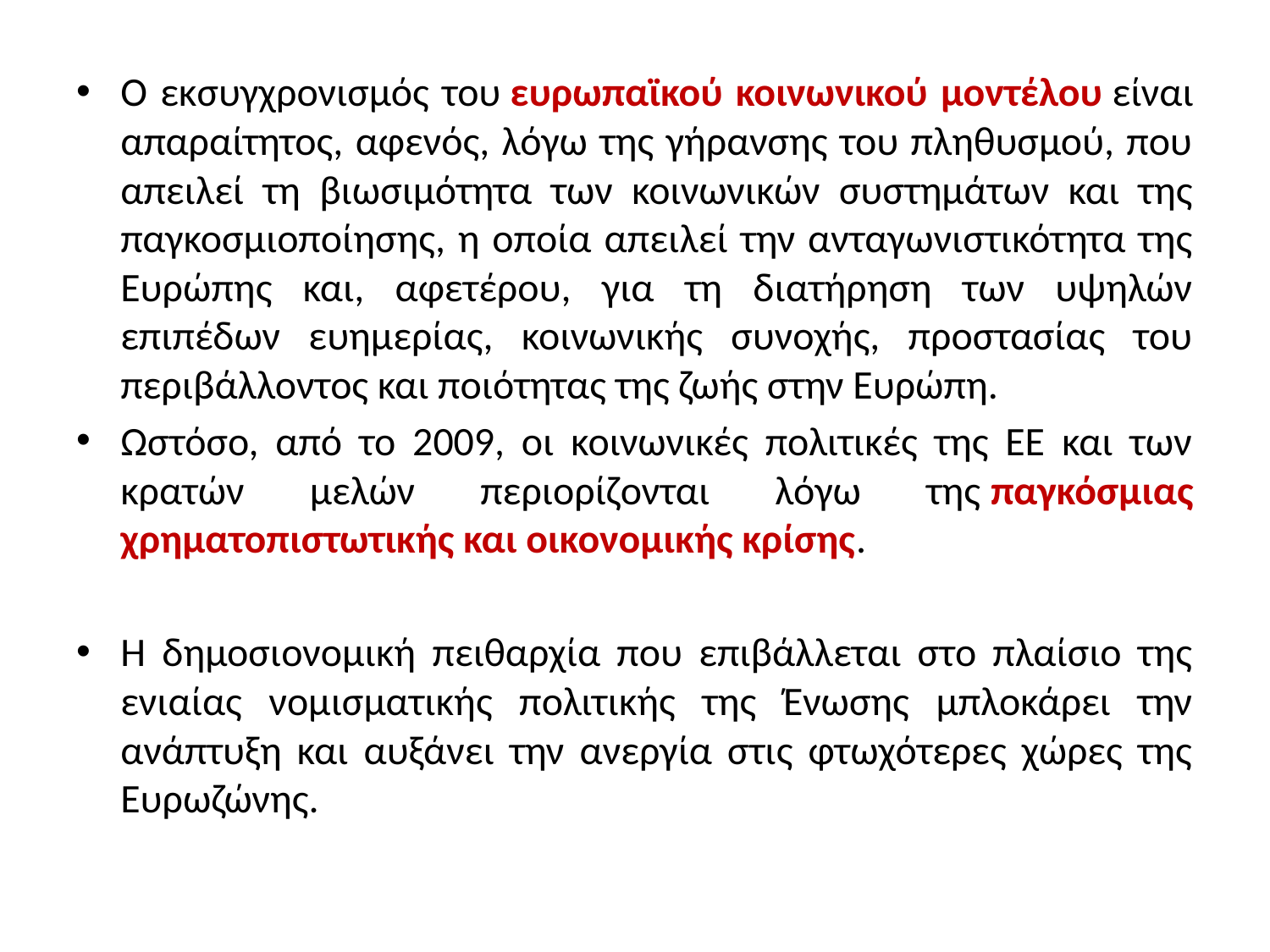

Ο εκσυγχρονισμός του ευρωπαϊκού κοινωνικού μοντέλου είναι απαραίτητος, αφενός, λόγω της γήρανσης του πληθυσμού, που απειλεί τη βιωσιμότητα των κοινωνικών συστημάτων και της παγκοσμιοποίησης, η οποία απειλεί την ανταγωνιστικότητα της Ευρώπης και, αφετέρου, για τη διατήρηση των υψηλών επιπέδων ευημερίας, κοινωνικής συνοχής, προστασίας του περιβάλλοντος και ποιότητας της ζωής στην Ευρώπη.
Ωστόσο, από το 2009, οι κοινωνικές πολιτικές της ΕΕ και των κρατών μελών περιορίζονται λόγω της παγκόσμιας χρηματοπιστωτικής και οικονομικής κρίσης.

Η δημοσιονομική πειθαρχία που επιβάλλεται στο πλαίσιο της ενιαίας νομισματικής πολιτικής της Ένωσης μπλοκάρει την ανάπτυξη και αυξάνει την ανεργία στις φτωχότερες χώρες της Ευρωζώνης.